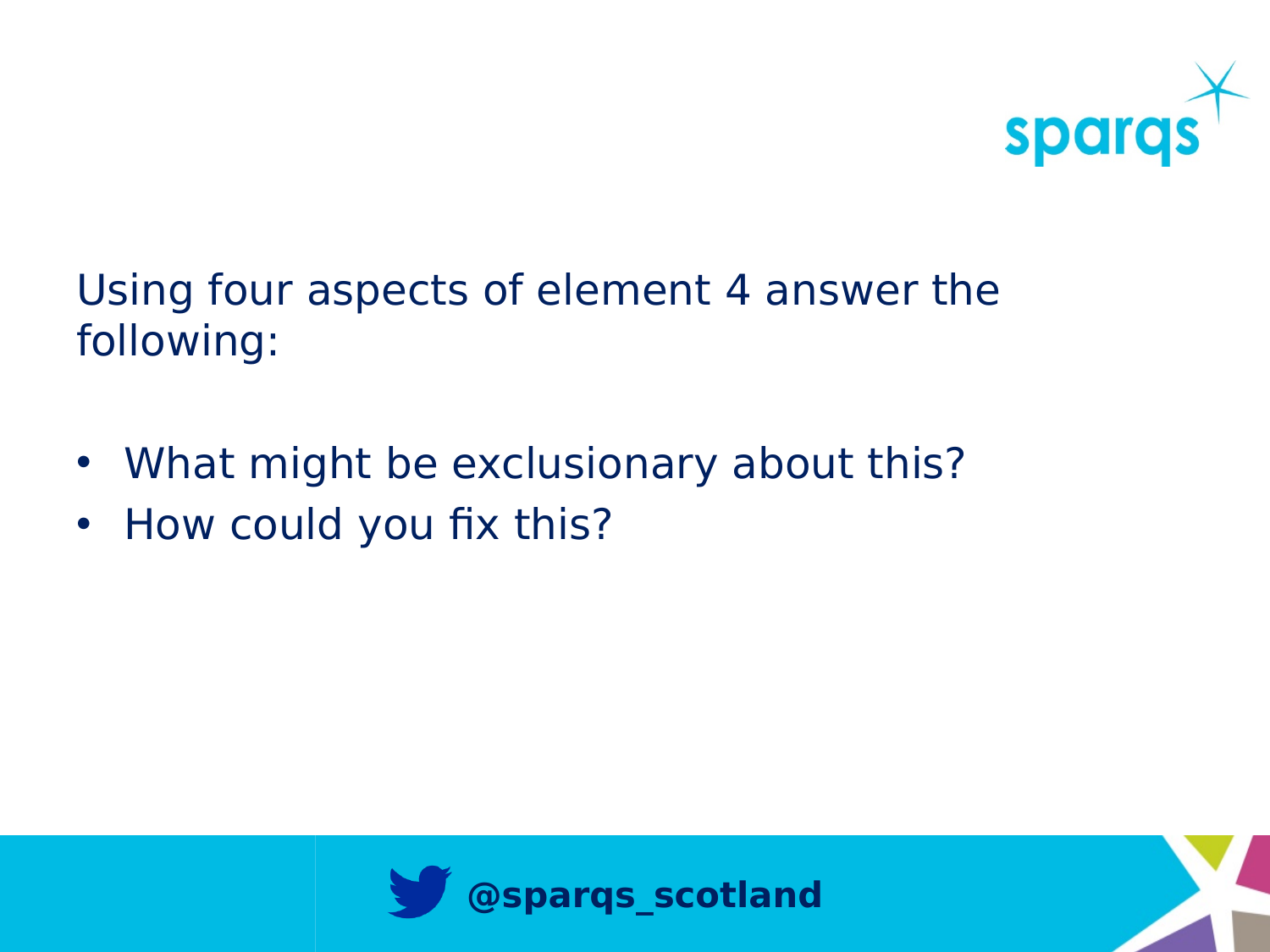

#
Using four aspects of element 4 answer the following:

What might be exclusionary about this?
How could you fix this?